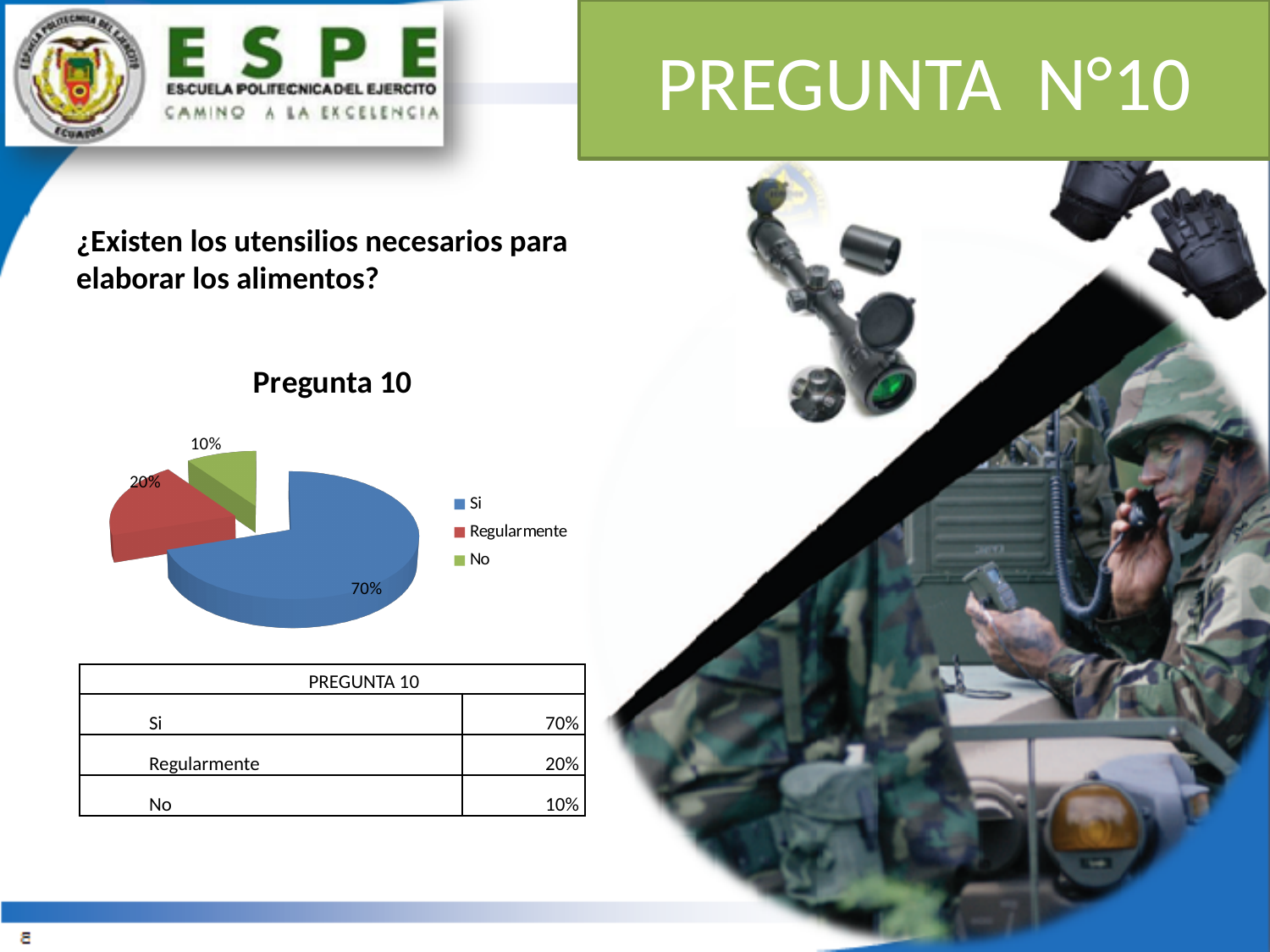

# PREGUNTA  N°10

¿Existen los utensilios necesarios para elaborar los alimentos?

[unsupported chart]

| PREGUNTA 10 |  |
| --- | --- |
| Si | 70% |
| Regularmente | 20% |
| No | 10% |